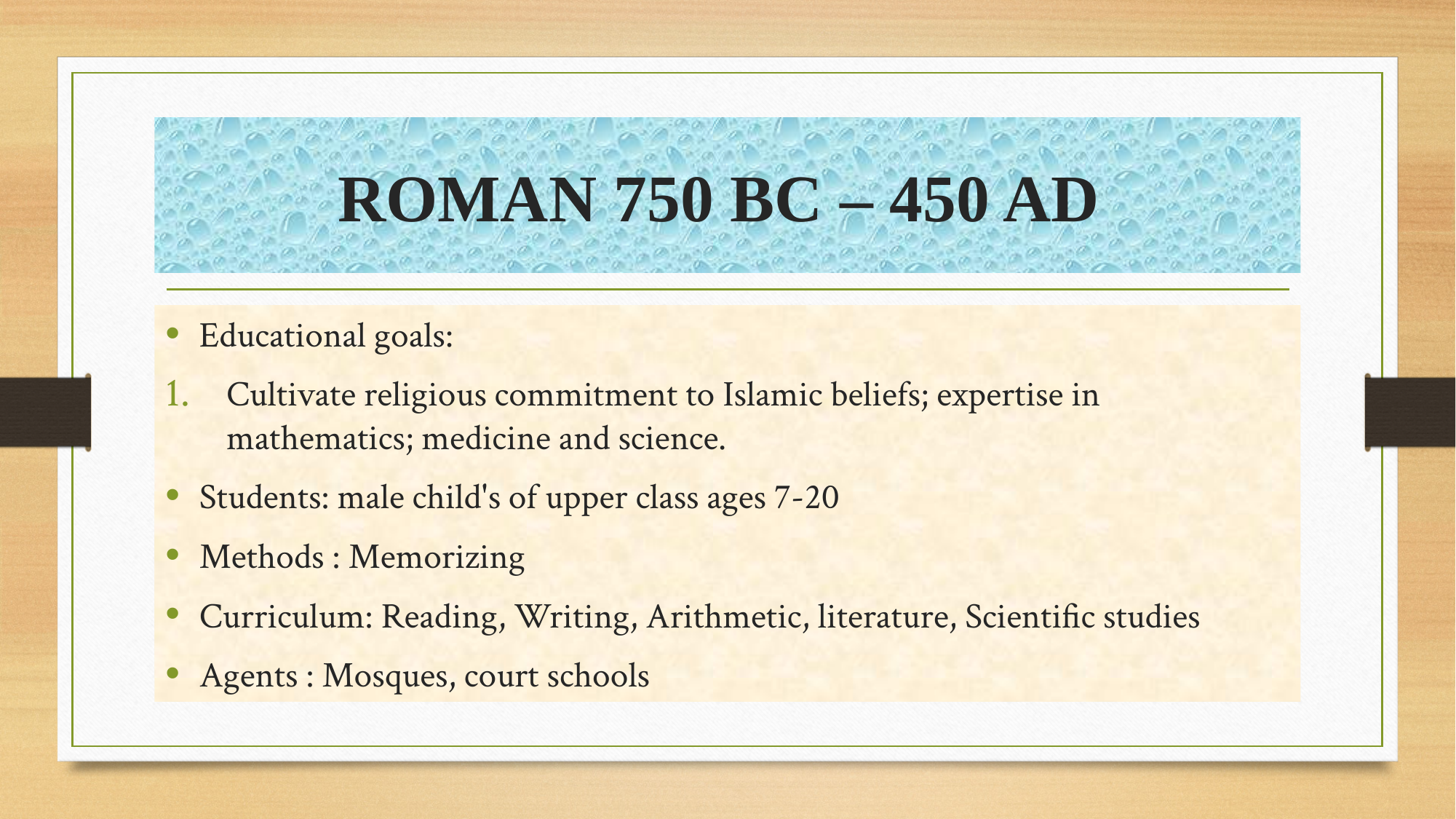

# ROMAN 750 BC – 450 AD
Educational goals:
Cultivate religious commitment to Islamic beliefs; expertise in mathematics; medicine and science.
Students: male child's of upper class ages 7-20
Methods : Memorizing
Curriculum: Reading, Writing, Arithmetic, literature, Scientific studies
Agents : Mosques, court schools